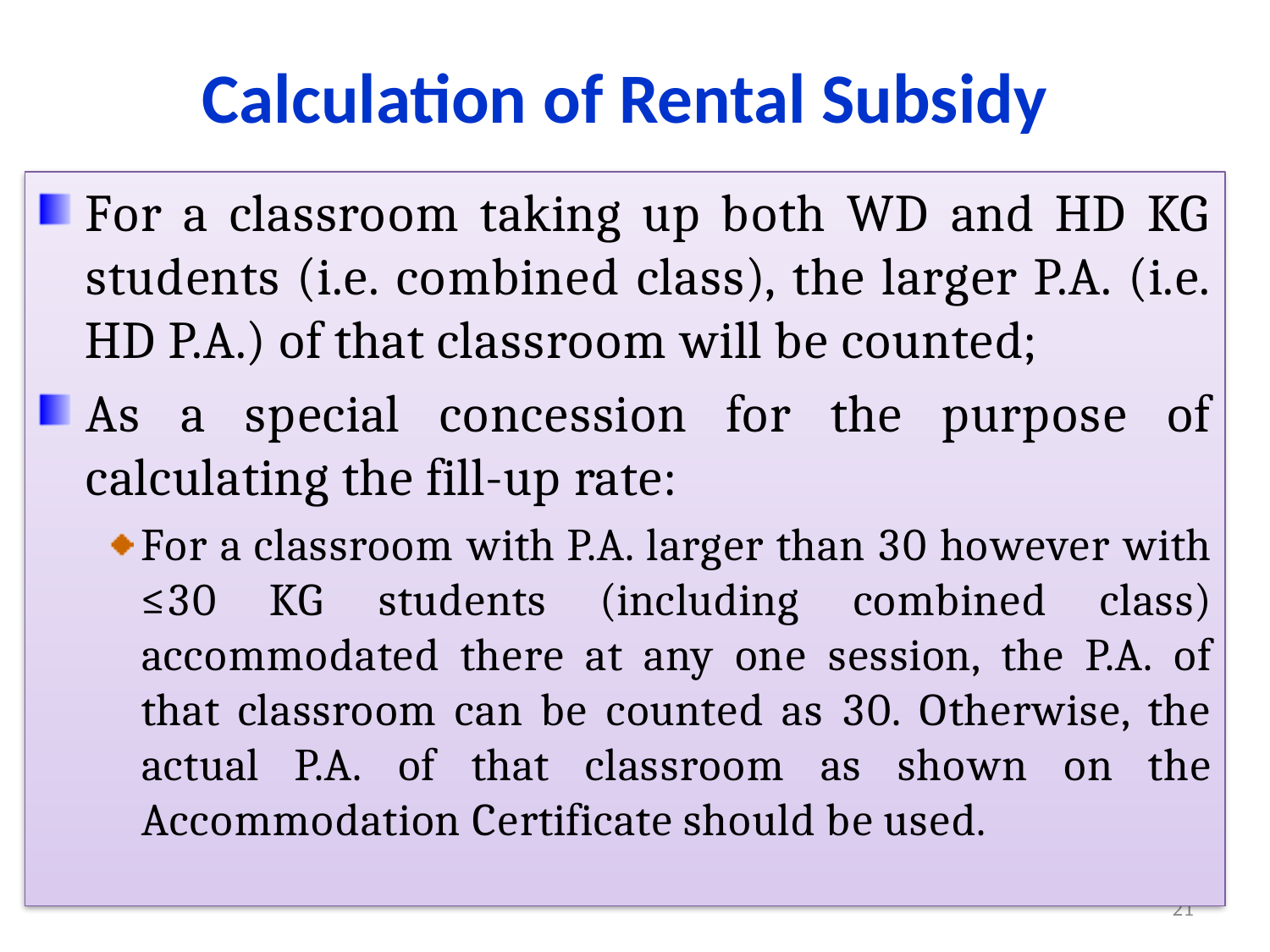

Calculation of Rental Subsidy
For a classroom taking up both WD and HD KG students (i.e. combined class), the larger P.A. (i.e. HD P.A.) of that classroom will be counted;
As a special concession for the purpose of calculating the fill-up rate:
For a classroom with P.A. larger than 30 however with ≤30 KG students (including combined class) accommodated there at any one session, the P.A. of that classroom can be counted as 30. Otherwise, the actual P.A. of that classroom as shown on the Accommodation Certificate should be used.
21